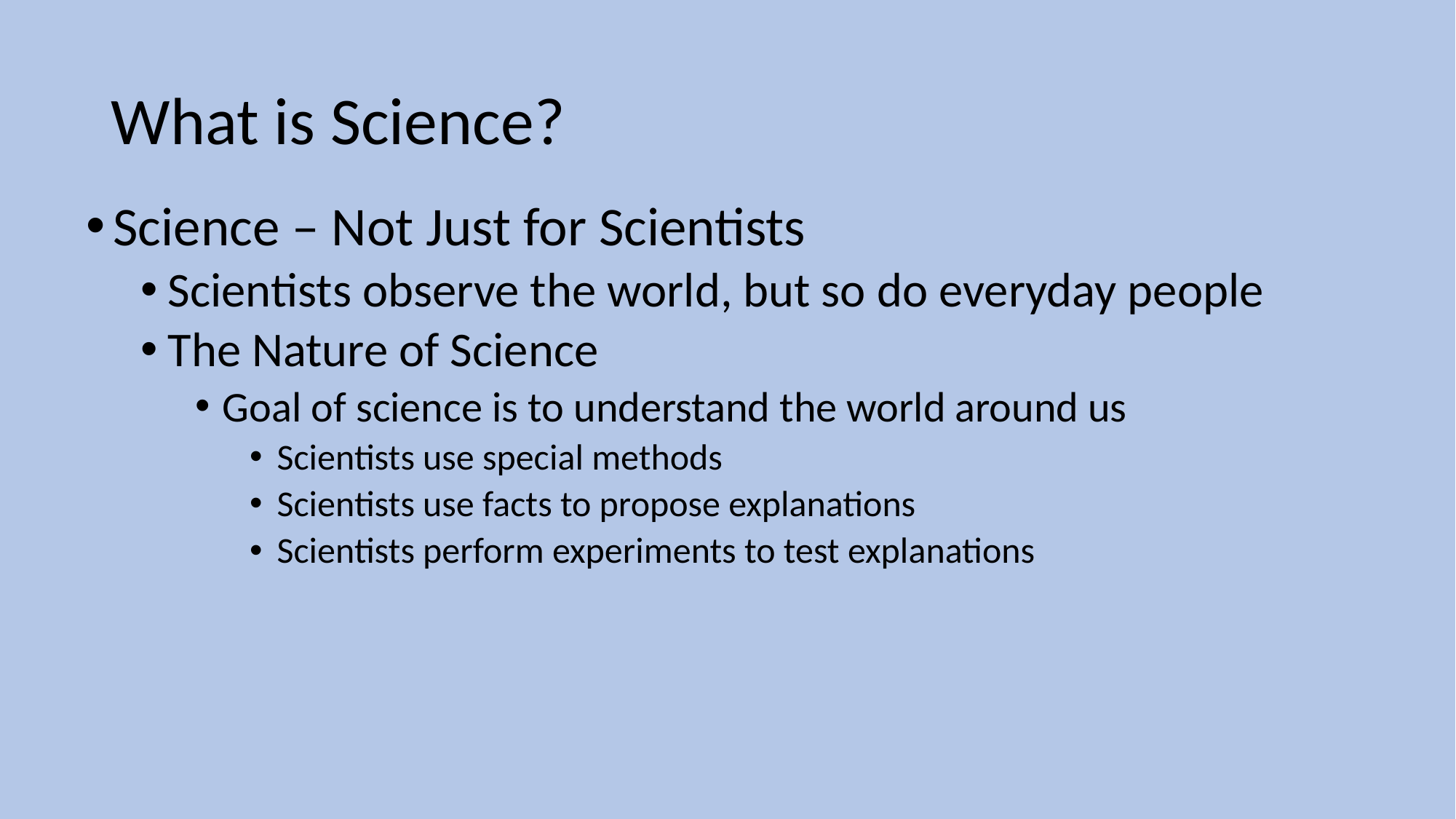

# What is Science?
Science – Not Just for Scientists
Scientists observe the world, but so do everyday people
The Nature of Science
Goal of science is to understand the world around us
Scientists use special methods
Scientists use facts to propose explanations
Scientists perform experiments to test explanations